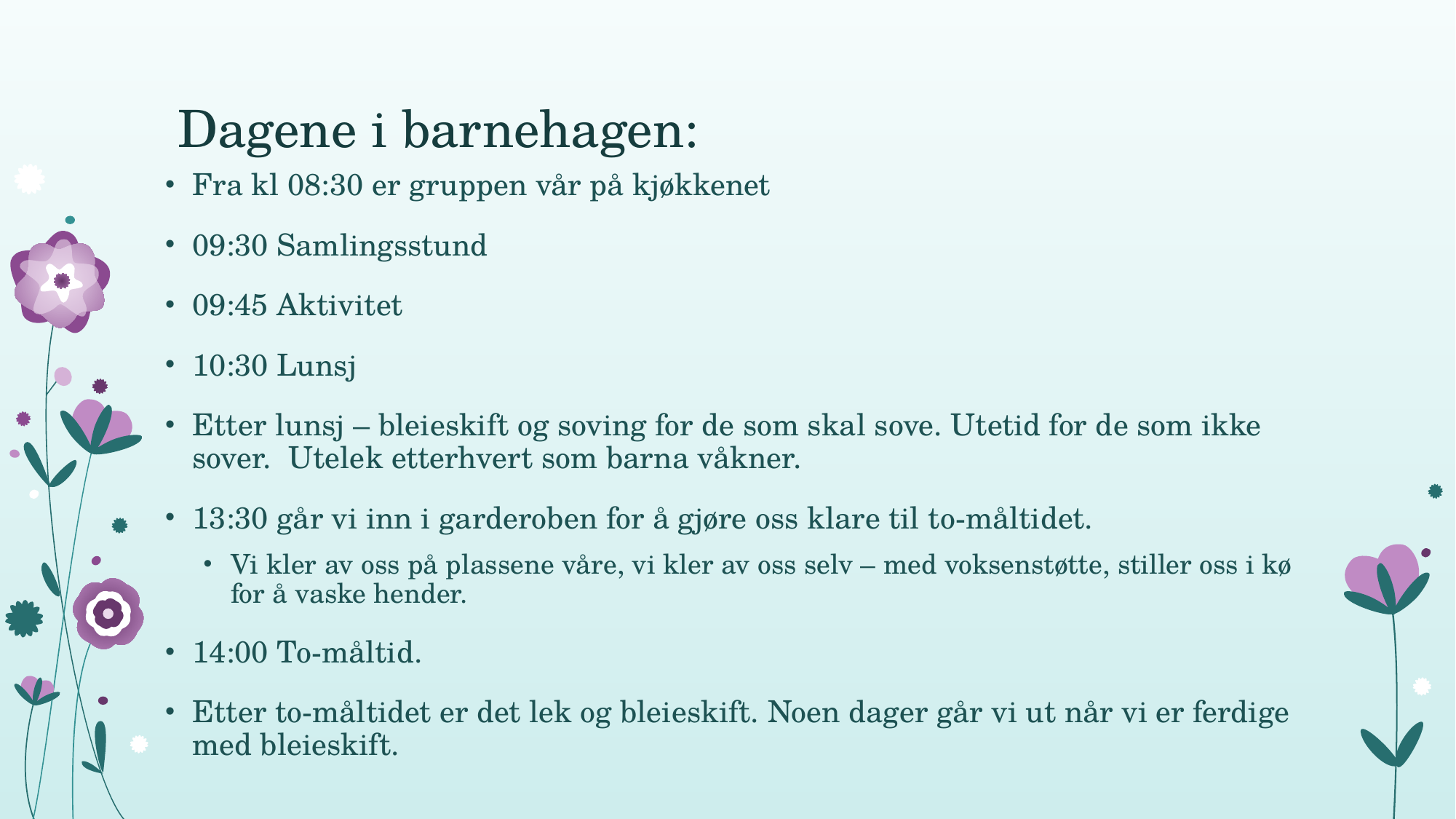

# Dagene i barnehagen:
Fra kl 08:30 er gruppen vår på kjøkkenet
09:30 Samlingsstund
09:45 Aktivitet
10:30 Lunsj
Etter lunsj – bleieskift og soving for de som skal sove. Utetid for de som ikke sover.  Utelek etterhvert som barna våkner.
13:30 går vi inn i garderoben for å gjøre oss klare til to-måltidet.
Vi kler av oss på plassene våre, vi kler av oss selv – med voksenstøtte, stiller oss i kø for å vaske hender.
14:00 To-måltid.
Etter to-måltidet er det lek og bleieskift. Noen dager går vi ut når vi er ferdige med bleieskift.